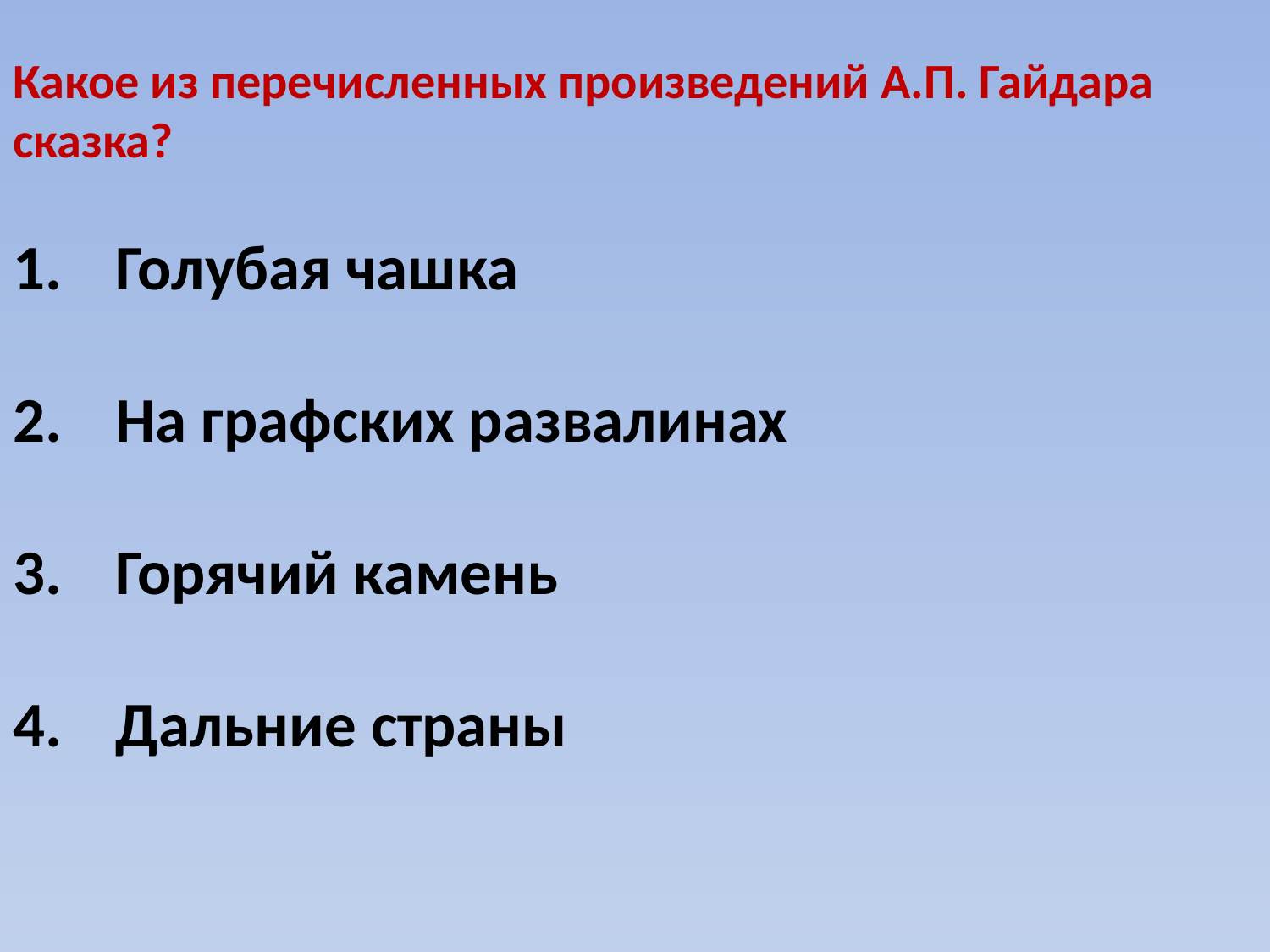

Какое из перечисленных произведений А.П. Гайдара сказка?

Голубая чашка

На графских развалинах

Горячий камень

Дальние страны